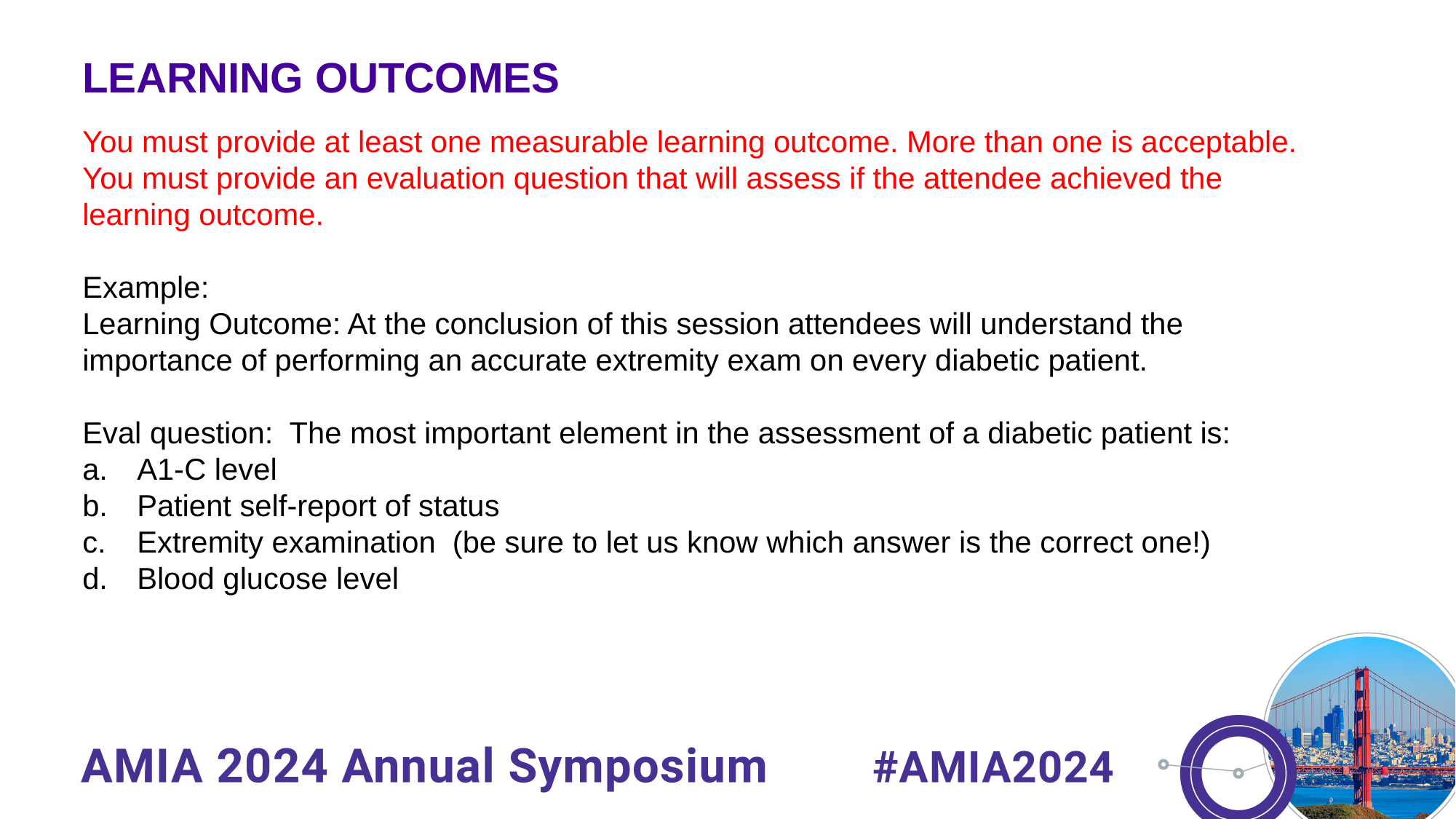

LEARNING OUTCOMES
You must provide at least one measurable learning outcome. More than one is acceptable.
You must provide an evaluation question that will assess if the attendee achieved the learning outcome.

Example:
Learning Outcome: At the conclusion of this session attendees will understand the importance of performing an accurate extremity exam on every diabetic patient.

Eval question:  The most important element in the assessment of a diabetic patient is:
A1-C level
Patient self-report of status
Extremity examination  (be sure to let us know which answer is the correct one!)
Blood glucose level